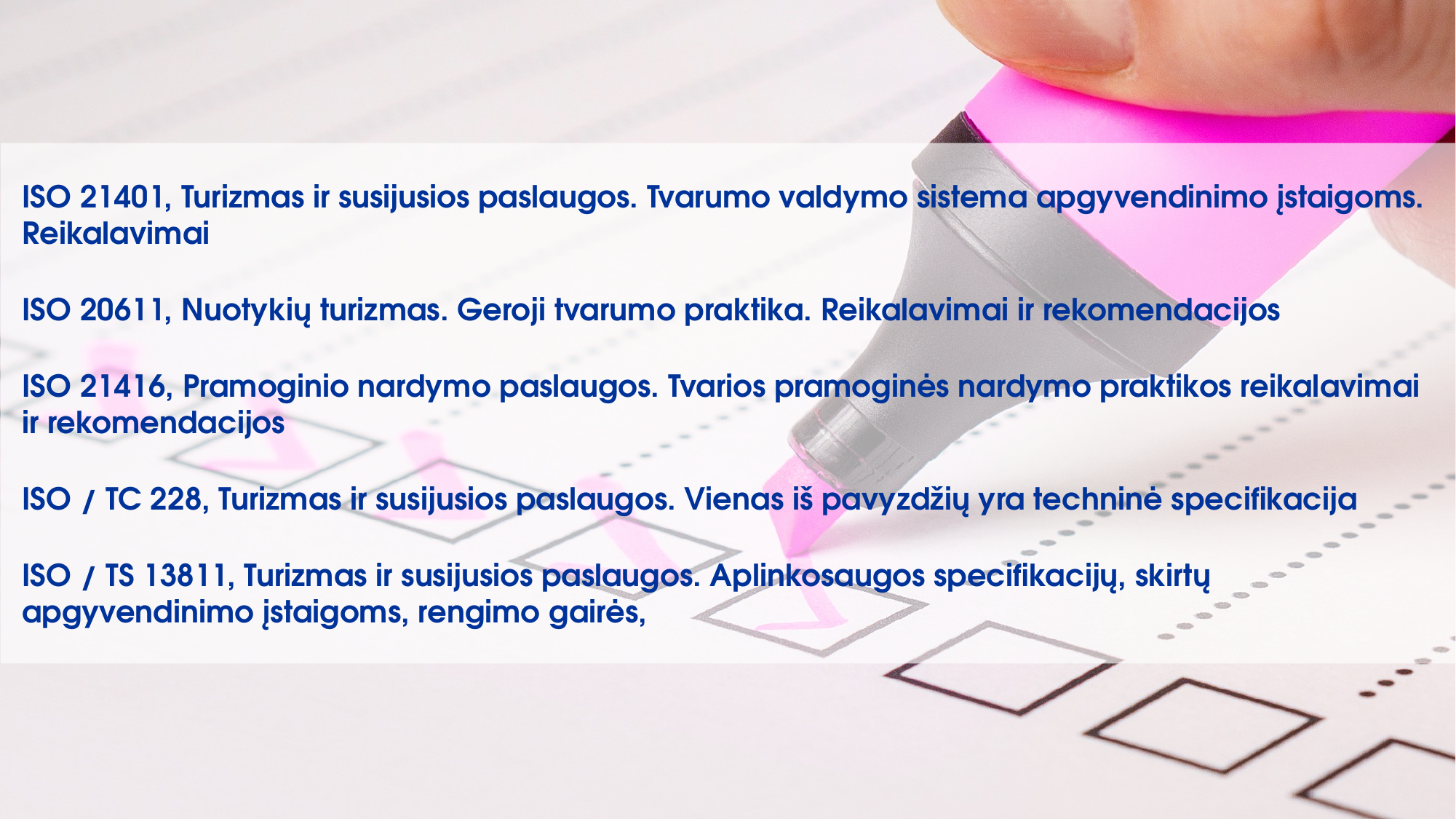

ISO 21401, Turizmas ir susijusios paslaugos. Tvarumo valdymo sistema apgyvendinimo įstaigoms. Reikalavimai

ISO 20611, Nuotykių turizmas. Geroji tvarumo praktika. Reikalavimai ir rekomendacijos

ISO 21416, Pramoginio nardymo paslaugos. Tvarios pramoginės nardymo praktikos reikalavimai ir rekomendacijos

ISO / TC 228, Turizmas ir susijusios paslaugos. Vienas iš pavyzdžių yra techninė specifikacija

ISO / TS 13811, Turizmas ir susijusios paslaugos. Aplinkosaugos specifikacijų, skirtų apgyvendinimo įstaigoms, rengimo gairės,